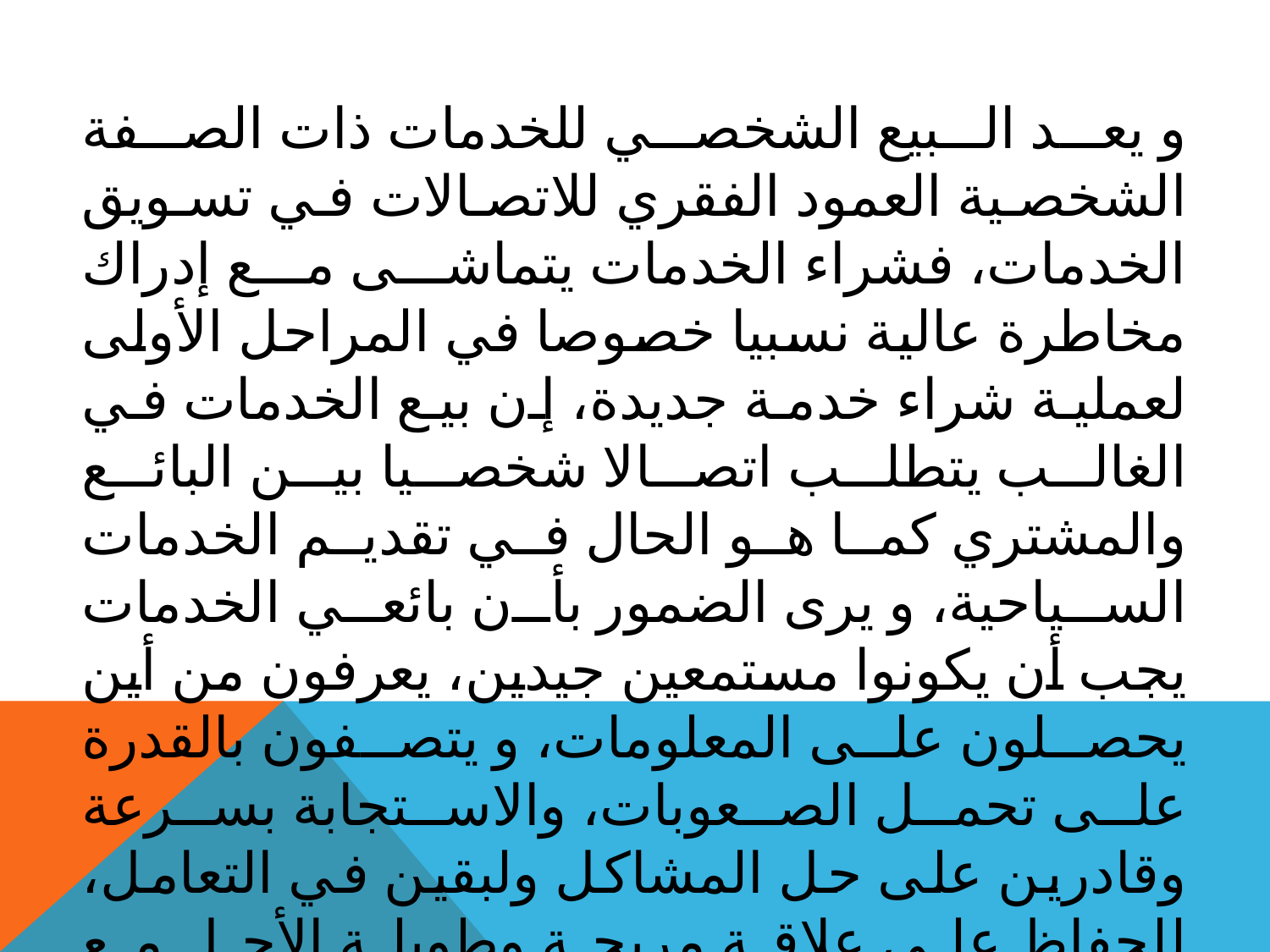

و يعد البيع الشخصي للخدمات ذات الصفة الشخصية العمود الفقري للاتصالات في تسويق الخدمات، فشراء الخدمات يتماشى مع إدراك مخاطرة عالية نسبيا خصوصا في المراحل الأولى لعملية شراء خدمة جديدة، إن بيع الخدمات في الغالب يتطلب اتصالا شخصيا بين البائع والمشتري كما هو الحال في تقديم الخدمات السياحية، و يرى الضمور بأن بائعي الخدمات يجب أن يكونوا مستمعين جيدين، يعرفون من أين يحصلون على المعلومات، و يتصفون بالقدرة على تحمل الصعوبات، والاستجابة بسرعة وقادرين على حل المشاكل ولبقين في التعامل، للحفاظ على علاقة مربحة وطويلة الأجل مع العملاء(الضمور، 2002 ص 235).